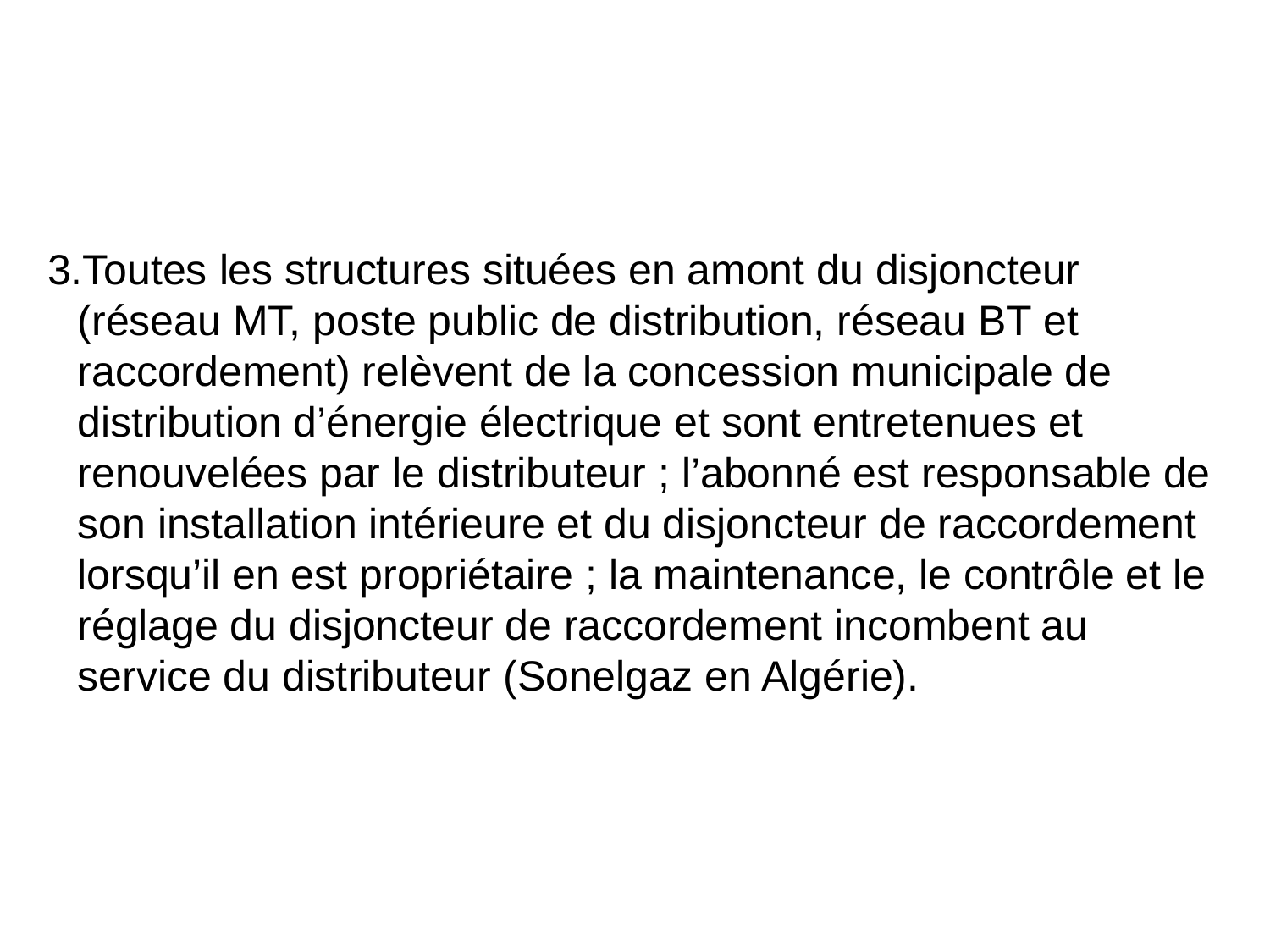

# Toutes les structures situées en amont du disjoncteur (réseau MT, poste public de distribution, réseau BT et raccordement) relèvent de la concession municipale de distribution d’énergie électrique et sont entretenues et renouvelées par le distributeur ; l’abonné est responsable de son installation intérieure et du disjoncteur de raccordement lorsqu’il en est propriétaire ; la maintenance, le contrôle et le réglage du disjoncteur de raccordement incombent au service du distributeur (Sonelgaz en Algérie).